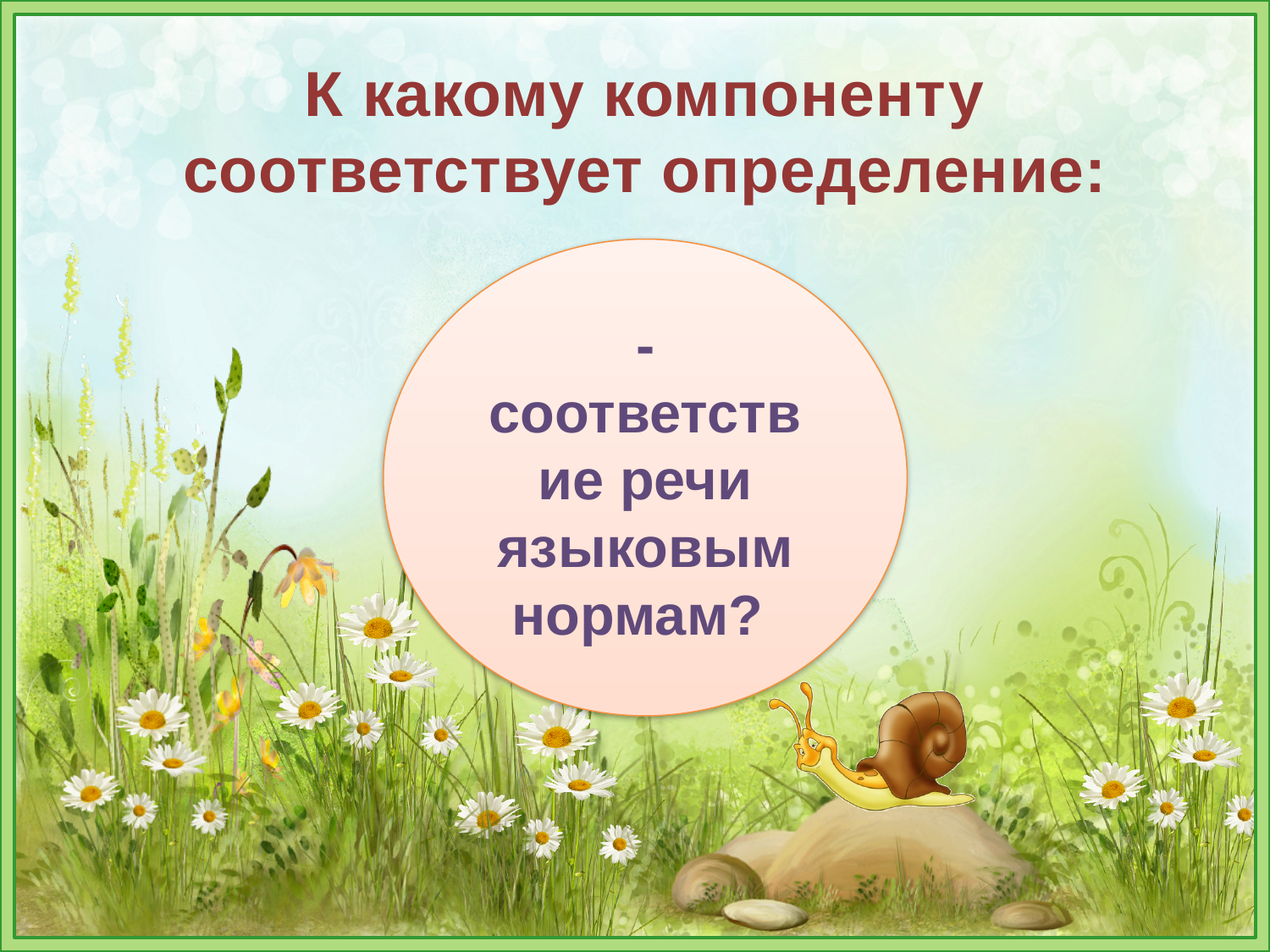

К какому компоненту соответствует определение:

- соответствие речи языковым нормам?